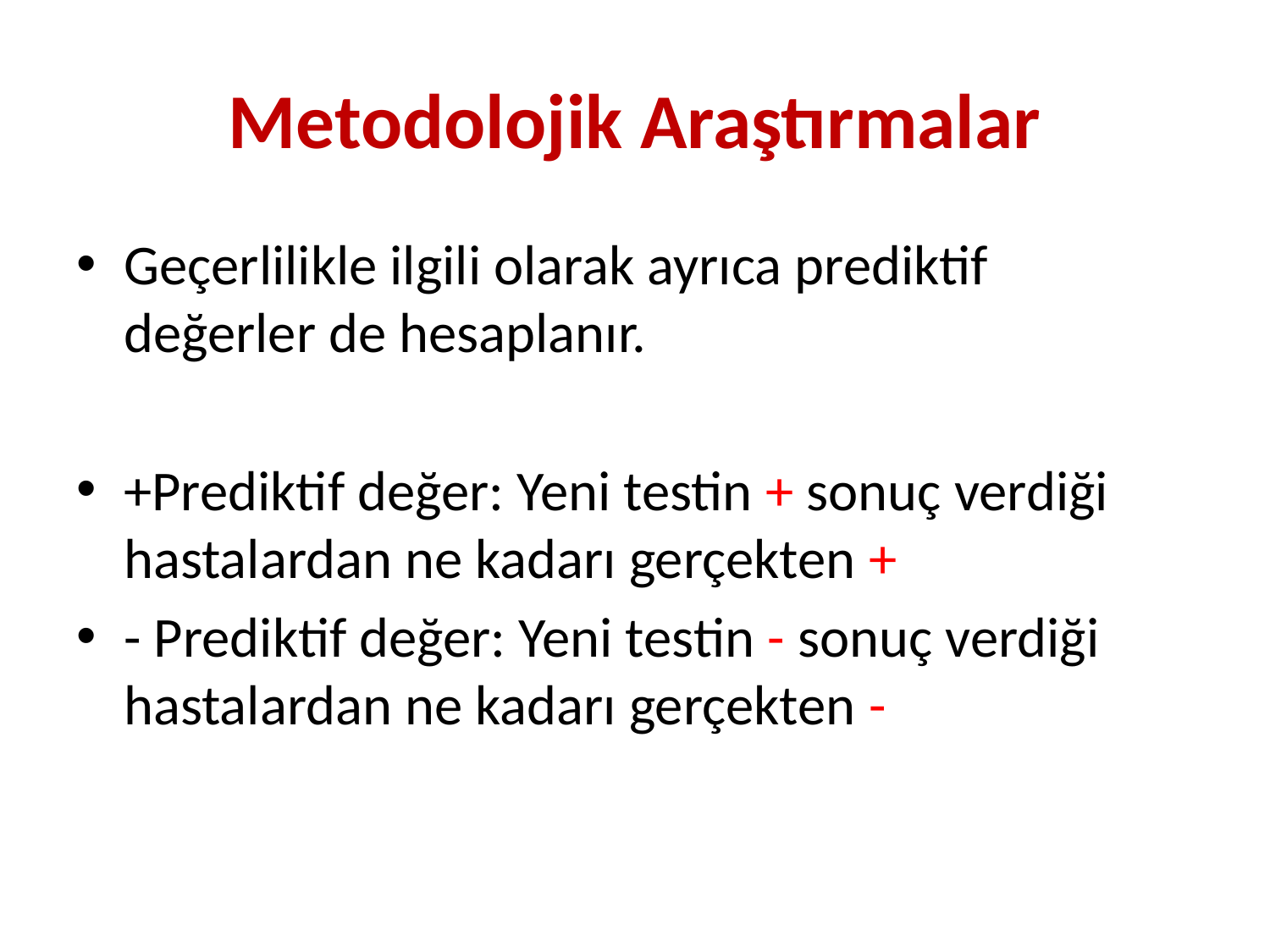

# Metodolojik Araştırmalar
Geçerlilikle ilgili olarak ayrıca prediktif değerler de hesaplanır.

+Prediktif değer: Yeni testin + sonuç verdiği hastalardan ne kadarı gerçekten +
- Prediktif değer: Yeni testin - sonuç verdiği hastalardan ne kadarı gerçekten -